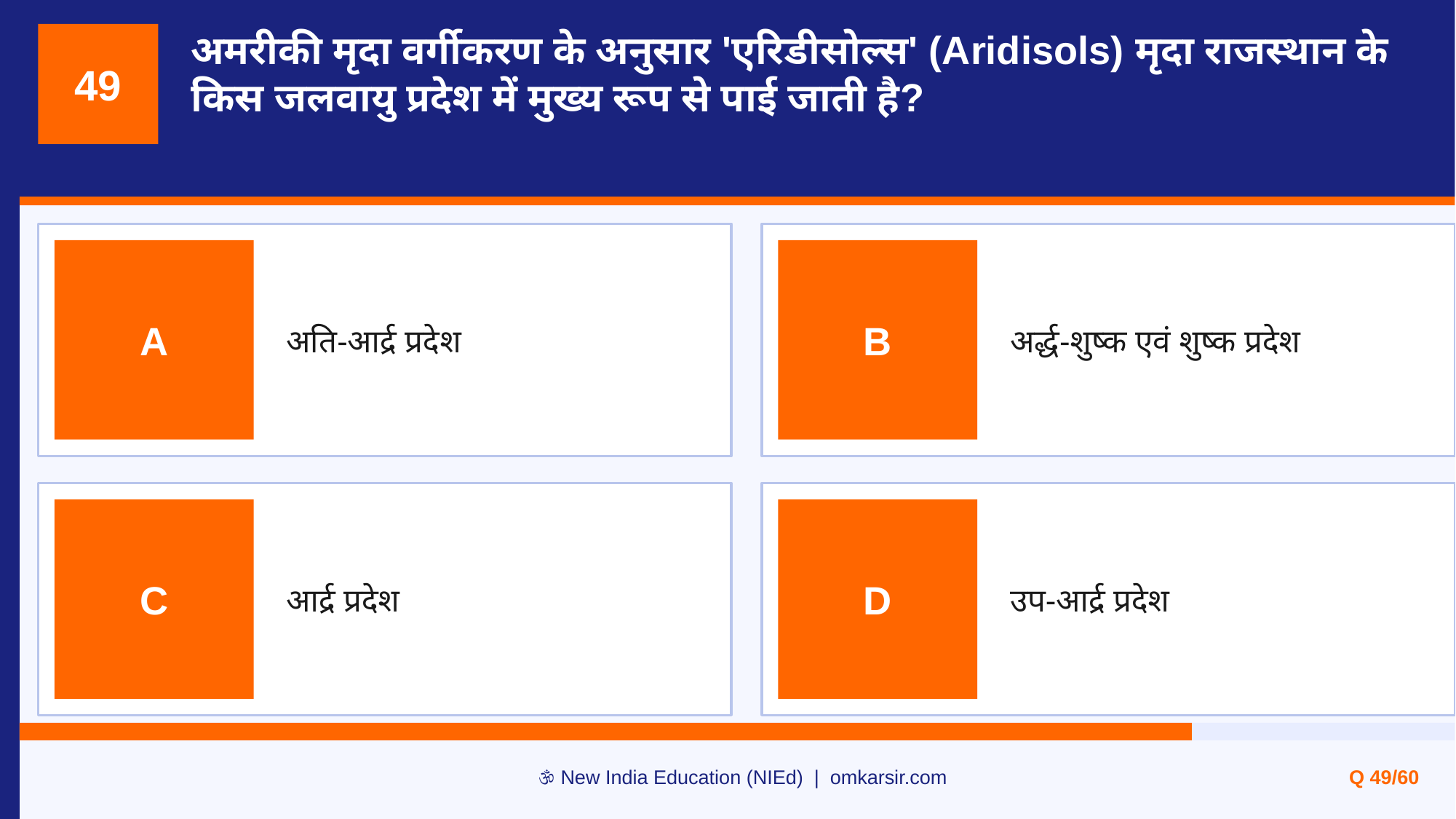

अमरीकी मृदा वर्गीकरण के अनुसार 'एरिडीसोल्स' (Aridisols) मृदा राजस्थान के किस जलवायु प्रदेश में मुख्य रूप से पाई जाती है?
49

अति-आर्द्र प्रदेश
अर्द्ध-शुष्क एवं शुष्क प्रदेश
A
B

आर्द्र प्रदेश
उप-आर्द्र प्रदेश
C
D

🕉️ New India Education (NIEd)  |  omkarsir.com
Q 49/60